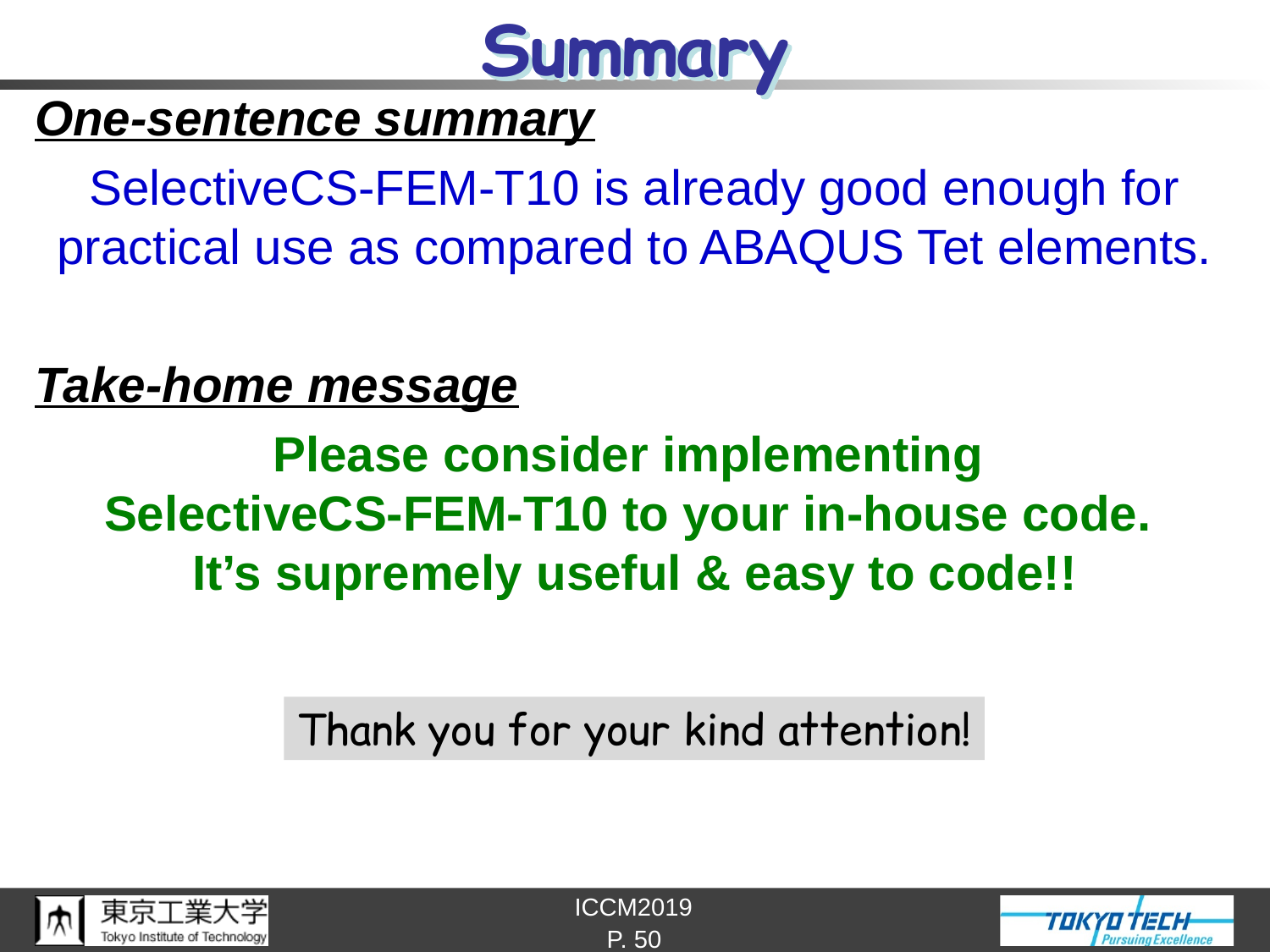

# Summary
One-sentence summary
SelectiveCS-FEM-T10 is already good enough for practical use as compared to ABAQUS Tet elements.

Take-home message
Please consider implementing
SelectiveCS-FEM-T10 to your in-house code.
It’s supremely useful & easy to code!!
Thank you for your kind attention!
P. 50